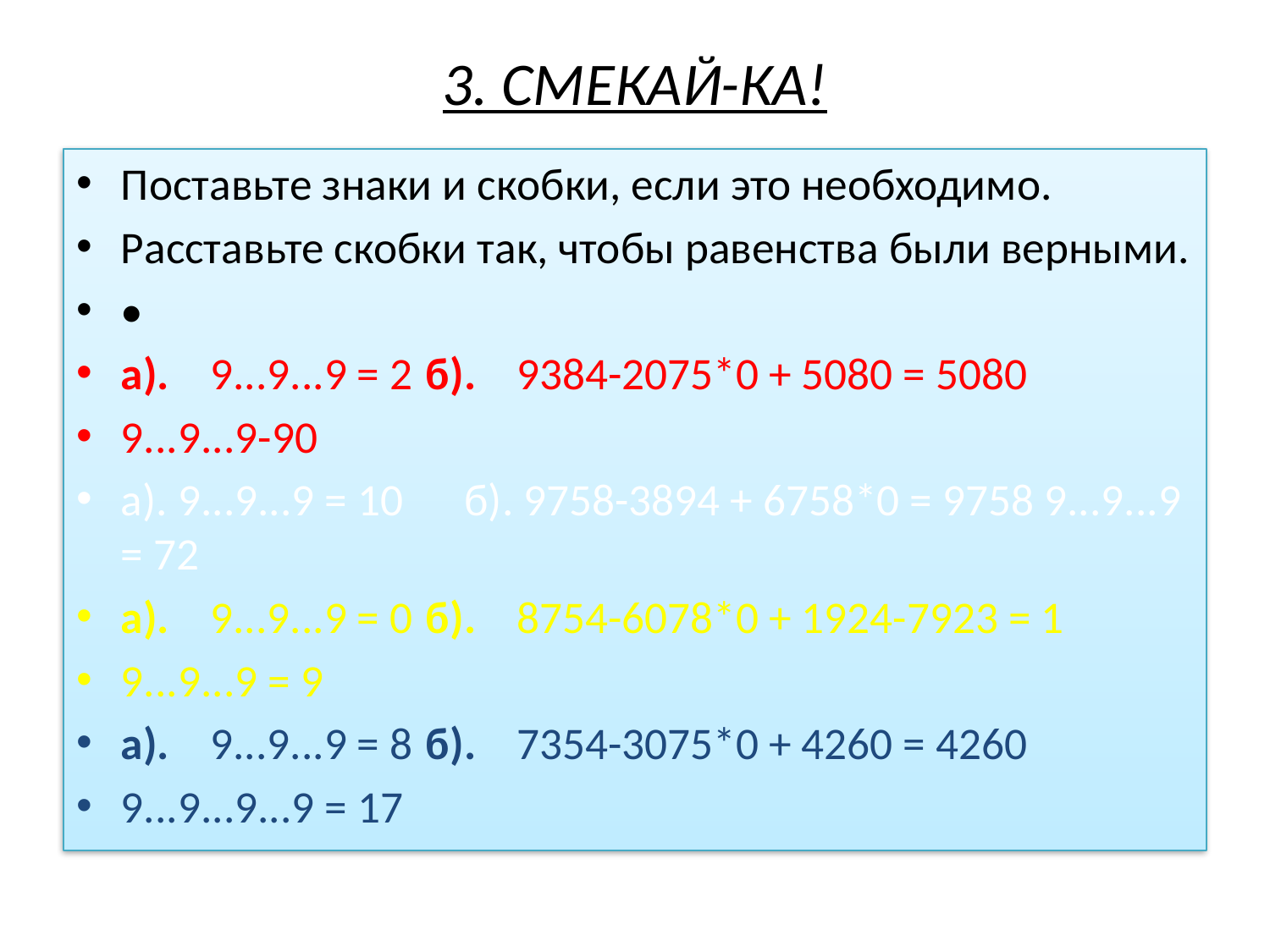

# 3. Смекай-ка!
Поставьте знаки и скобки, если это необходимо.
Расставьте скобки так, чтобы равенства были верными.
•
а).    9...9...9 = 2	б).    9384-2075*0 + 5080 = 5080
9...9...9-90
а). 9...9...9 = 10      б). 9758-3894 + 6758*0 = 9758 9...9...9 = 72
а).    9...9...9 = 0	б).    8754-6078*0 + 1924-7923 = 1
9...9...9 = 9
а).    9...9...9 = 8	б).    7354-3075*0 + 4260 = 4260
9...9...9...9 = 17